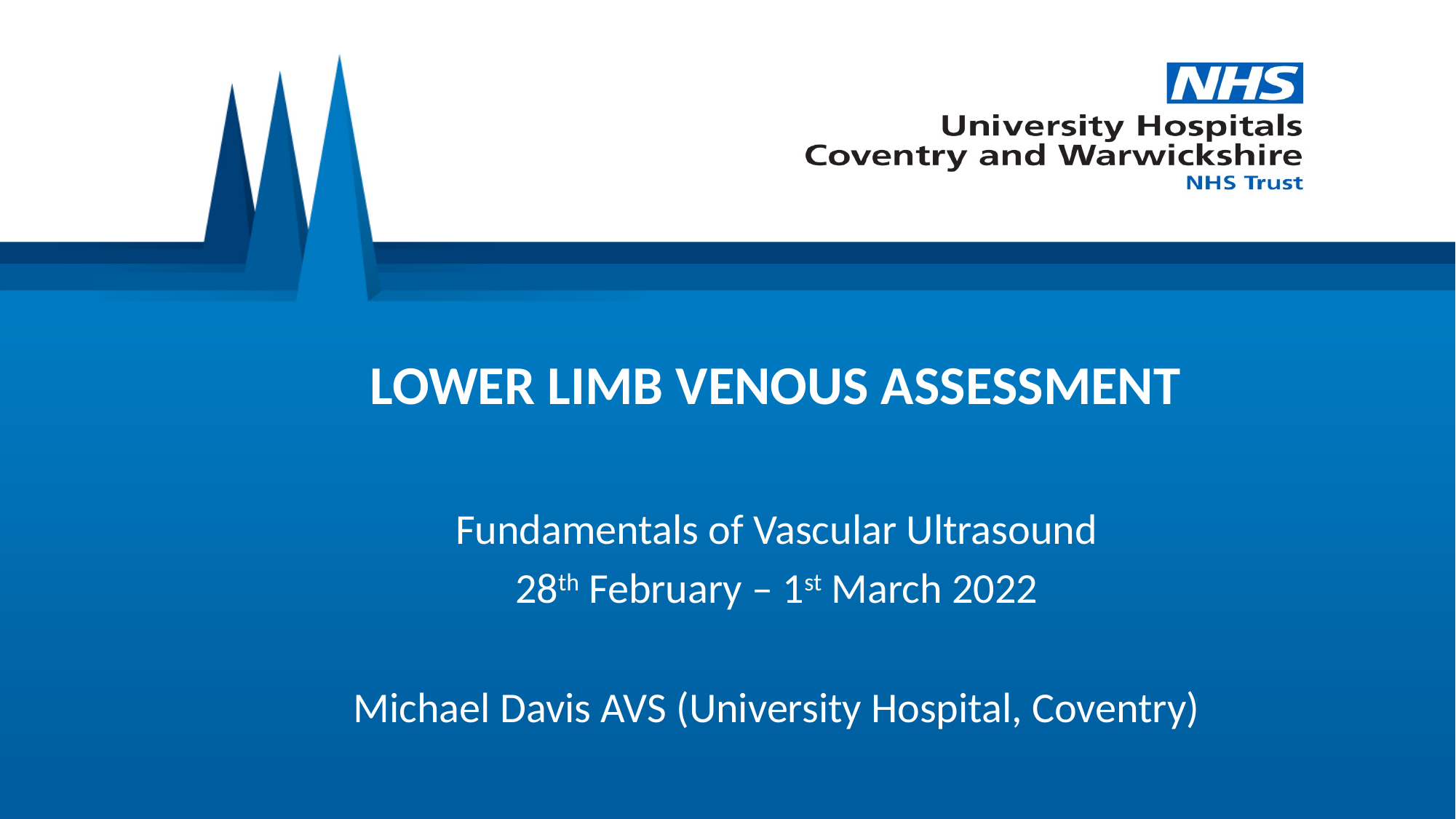

# LOWER LIMB VENOUS ASSESSMENT
Fundamentals of Vascular Ultrasound
28th February – 1st March 2022

Michael Davis AVS (University Hospital, Coventry)